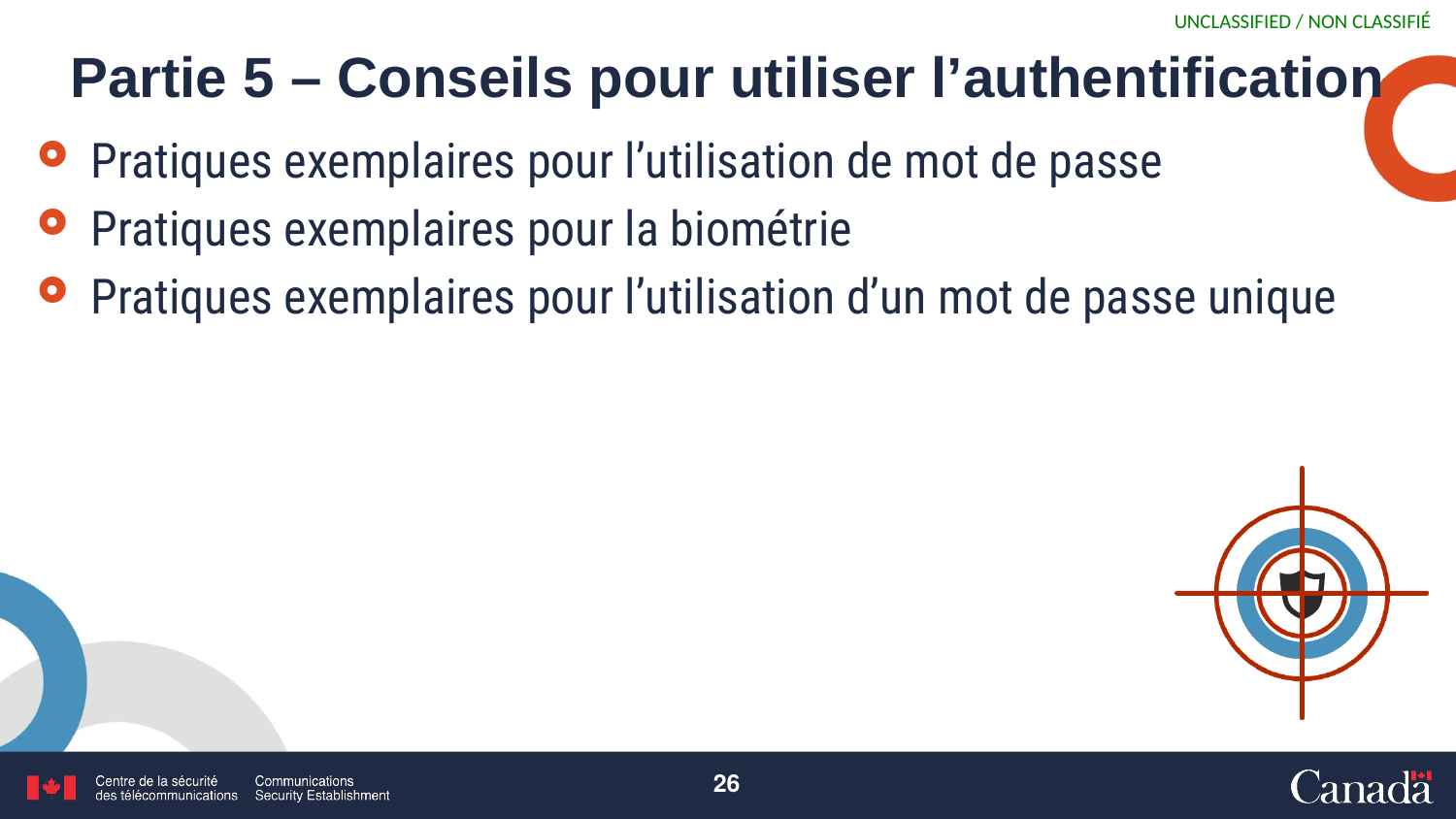

# Partie 5 – Conseils pour utiliser l’authentification
Pratiques exemplaires pour l’utilisation de mot de passe
Pratiques exemplaires pour la biométrie
Pratiques exemplaires pour l’utilisation d’un mot de passe unique